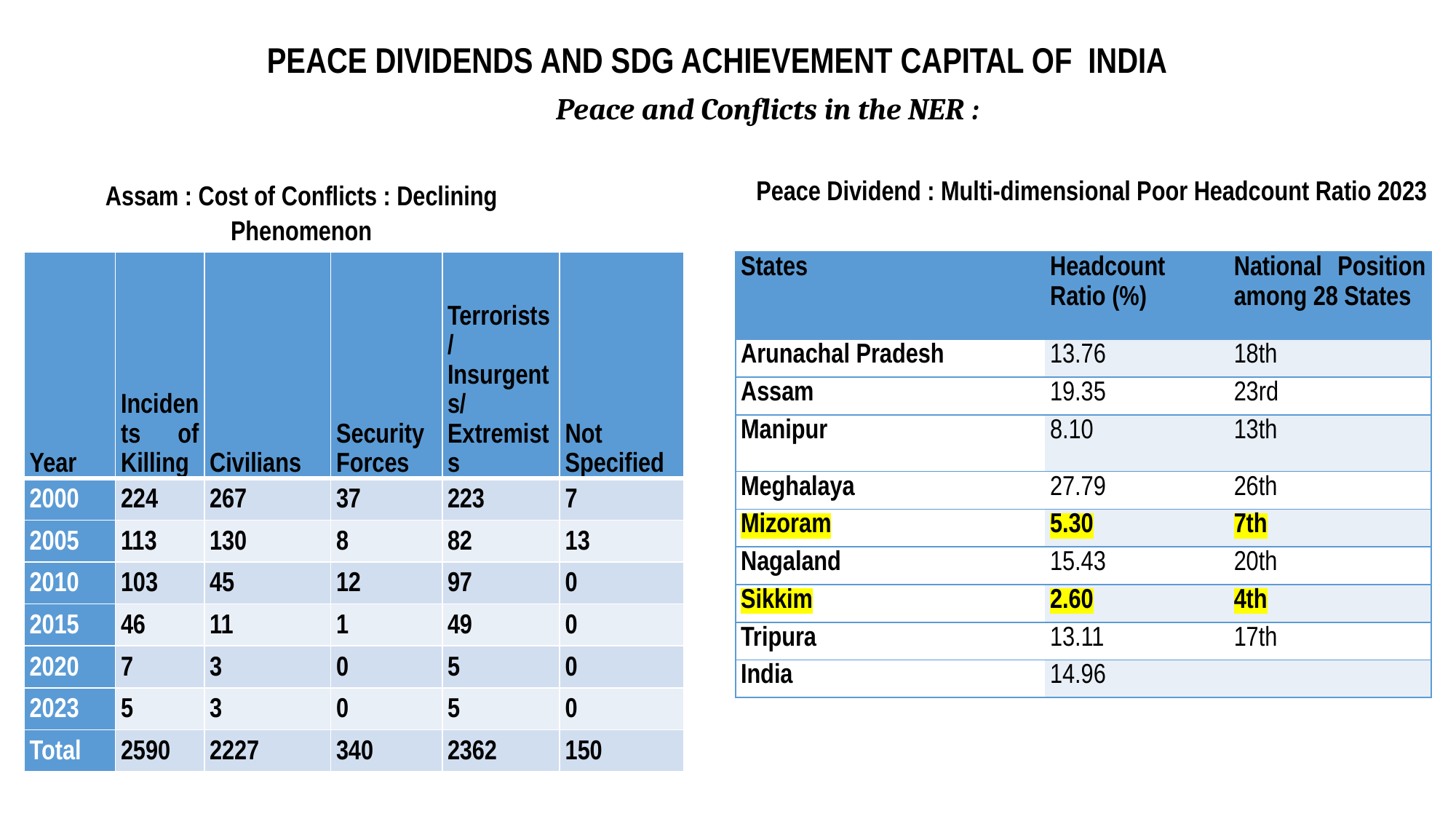

PEACE DIVIDENDS AND SDG ACHIEVEMENT CAPITAL OF  INDIA
Peace and Conflicts in the NER :
Peace Dividend : Multi-dimensional Poor Headcount Ratio 2023
Assam : Cost of Conflicts : Declining Phenomenon
| Year | Incidents of Killing | Civilians | Security Forces | Terrorists/Insurgents/Extremists | Not Specified |
| --- | --- | --- | --- | --- | --- |
| 2000 | 224 | 267 | 37 | 223 | 7 |
| 2005 | 113 | 130 | 8 | 82 | 13 |
| 2010 | 103 | 45 | 12 | 97 | 0 |
| 2015 | 46 | 11 | 1 | 49 | 0 |
| 2020 | 7 | 3 | 0 | 5 | 0 |
| 2023 | 5 | 3 | 0 | 5 | 0 |
| Total | 2590 | 2227 | 340 | 2362 | 150 |
| States | Headcount Ratio (%) | National Position among 28 States |
| --- | --- | --- |
| Arunachal Pradesh | 13.76 | 18th |
| Assam | 19.35 | 23rd |
| Manipur | 8.10 | 13th |
| Meghalaya | 27.79 | 26th |
| Mizoram | 5.30 | 7th |
| Nagaland | 15.43 | 20th |
| Sikkim | 2.60 | 4th |
| Tripura | 13.11 | 17th |
| India | 14.96 |  |
Assam : Annual Fatalities 2000-2024